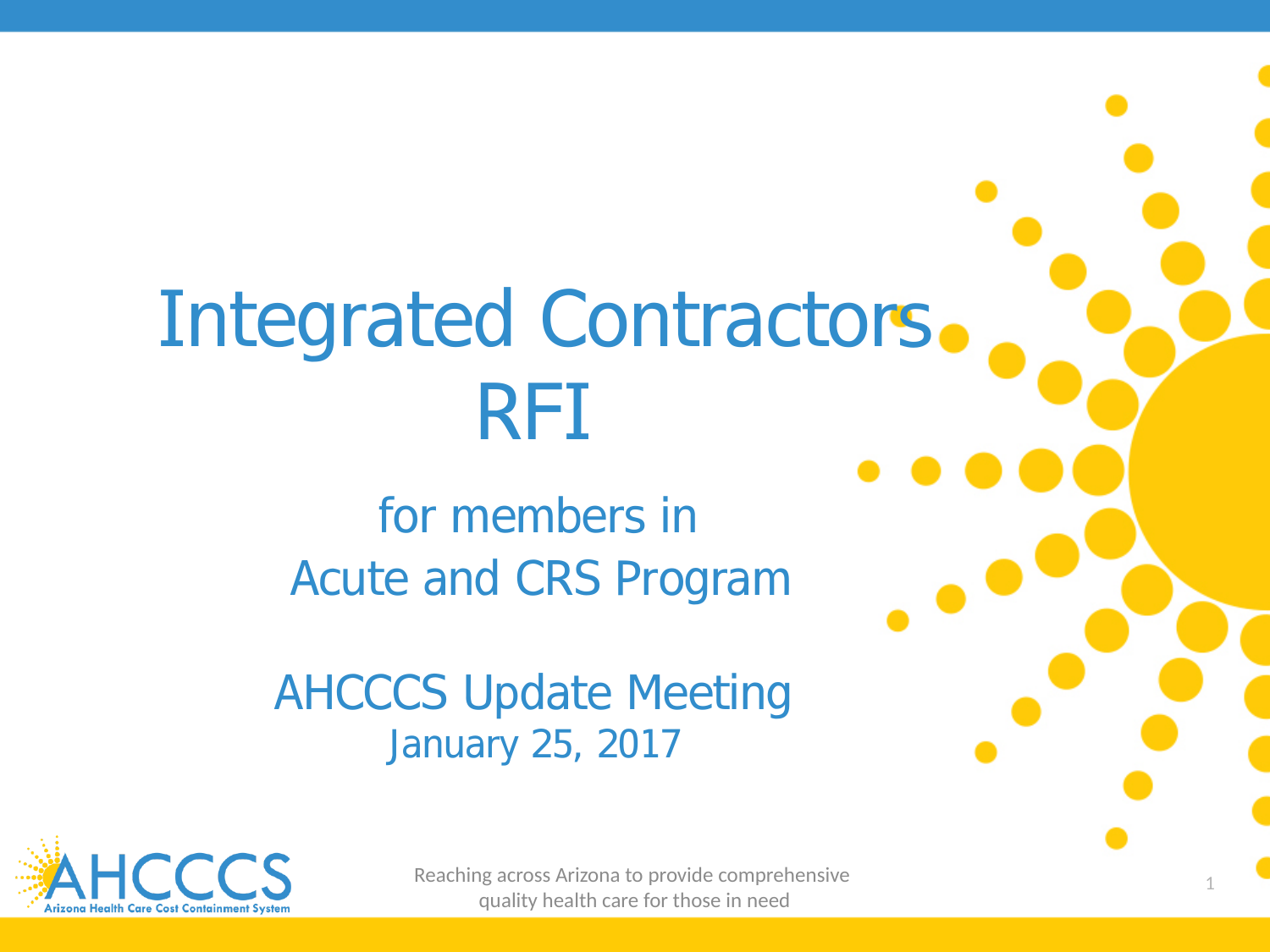

# Integrated Contractors RFI for members in Acute and CRS Program AHCCCS Update Meeting January 25, 2017
Reaching across Arizona to provide comprehensive
quality health care for those in need
1